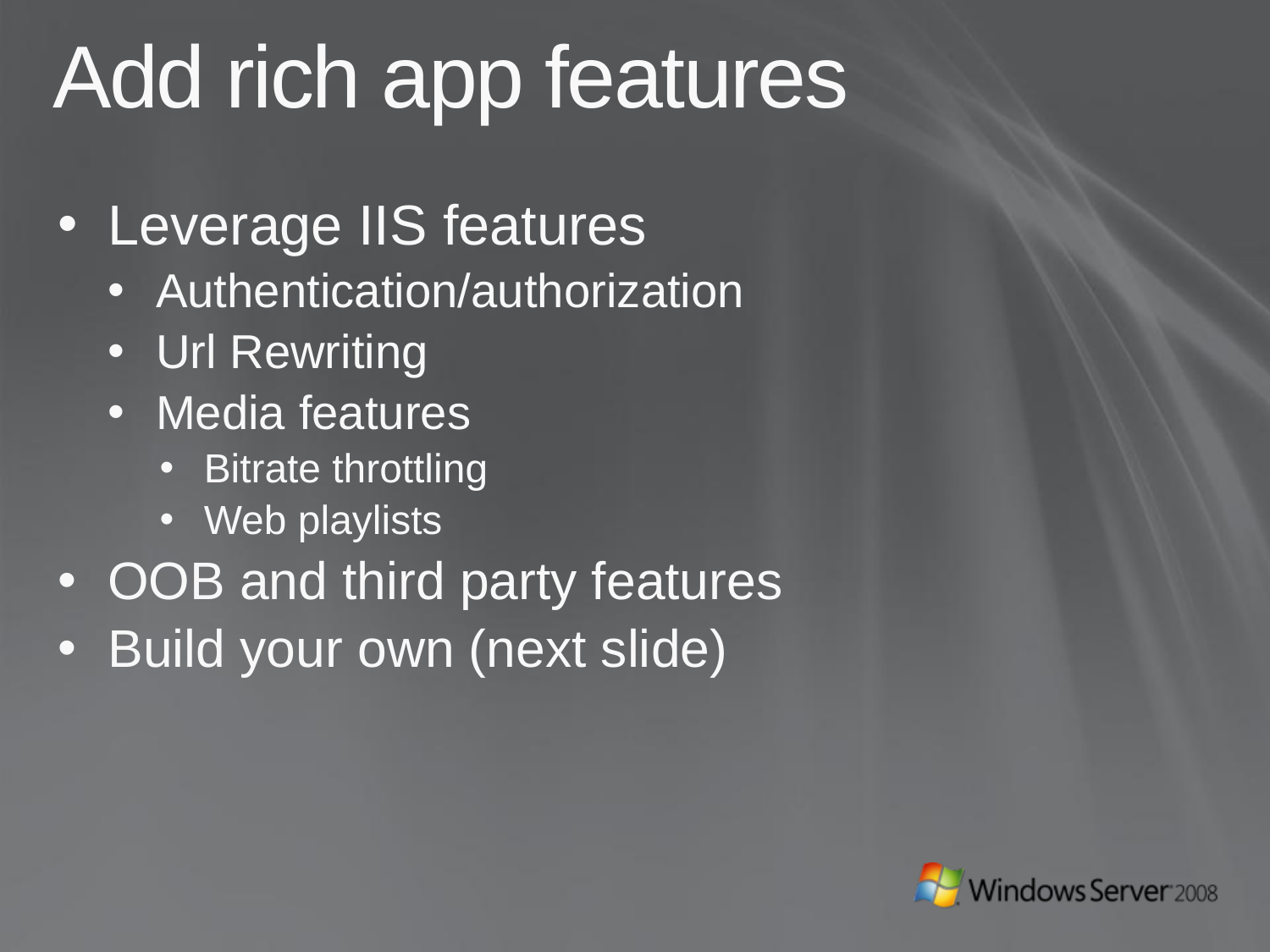

# Add rich app features
Leverage IIS features
Authentication/authorization
Url Rewriting
Media features
Bitrate throttling
Web playlists
OOB and third party features
Build your own (next slide)